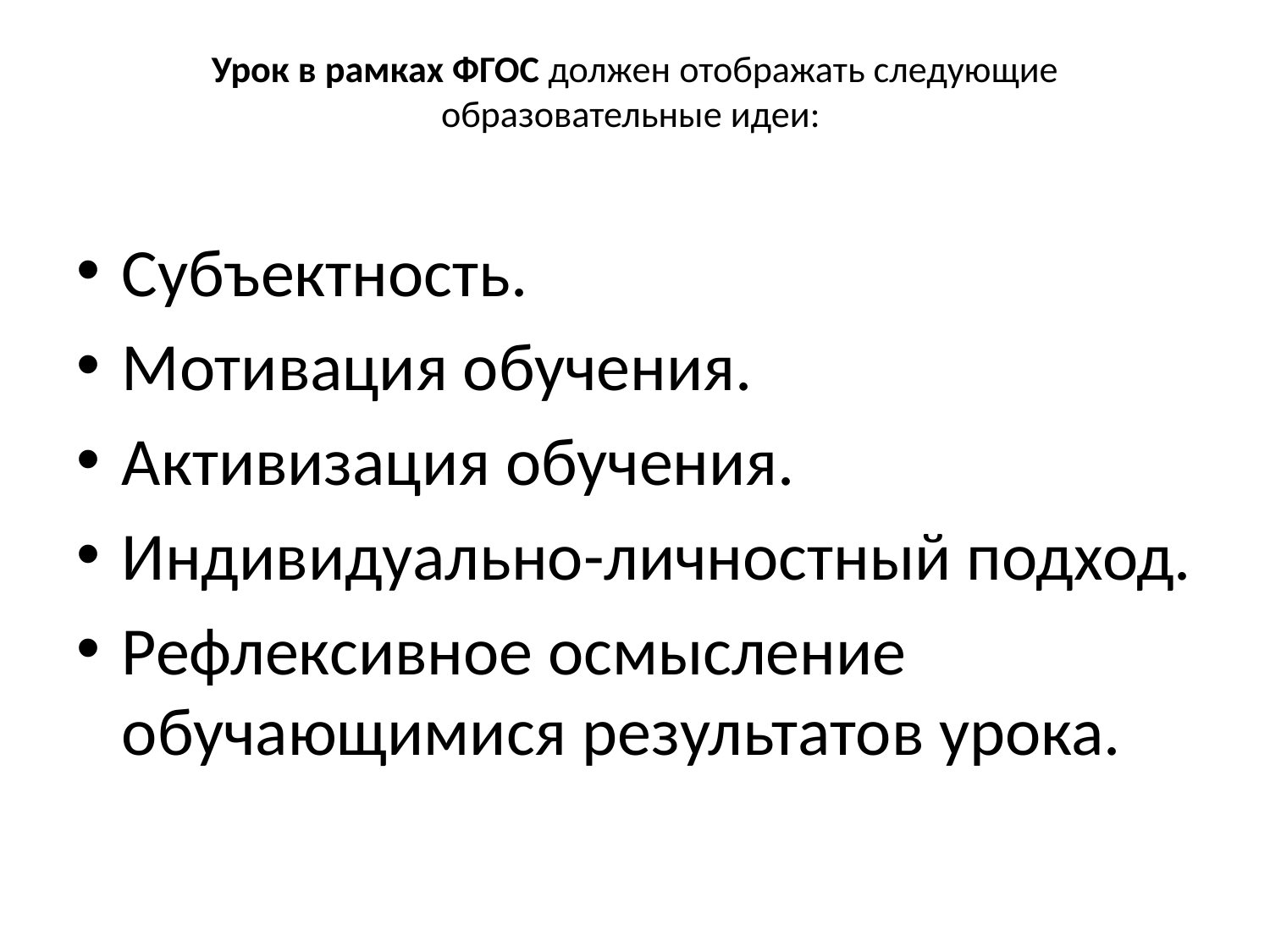

# Урок в рамках ФГОС должен отображать следующие образовательные идеи:
Субъектность.
Мотивация обучения.
Активизация обучения.
Индивидуально-личностный подход.
Рефлексивное осмысление обучающимися результатов урока.